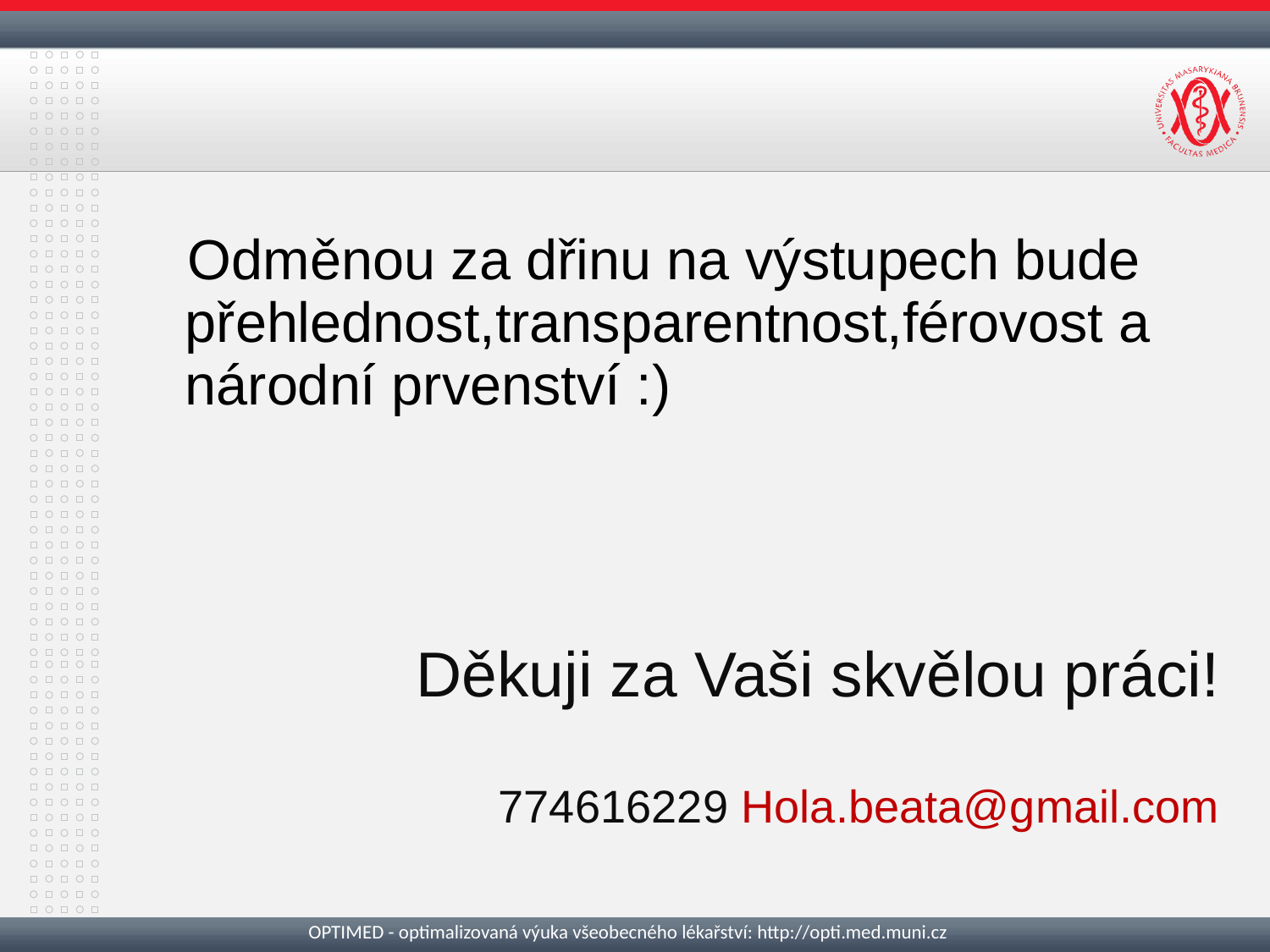

Odměnou za dřinu na výstupech bude přehlednost,transparentnost,férovost a národní prvenství :)
# Děkuji za Vaši skvělou práci! 774616229 Hola.beata@gmail.com
OPTIMED - optimalizovaná výuka všeobecného lékařství: http://opti.med.muni.cz